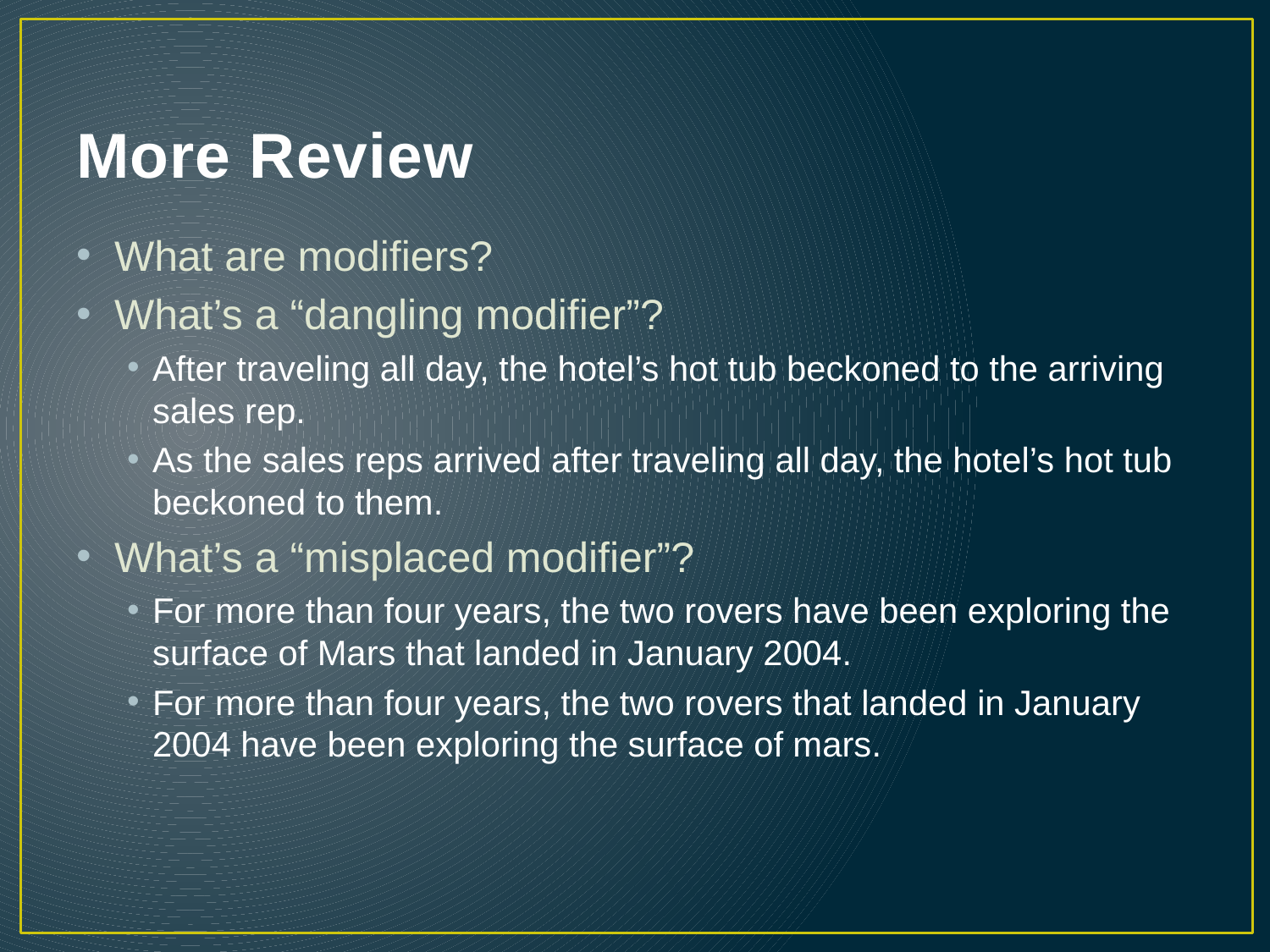

# More Review
What are modifiers?
What’s a “dangling modifier”?
After traveling all day, the hotel’s hot tub beckoned to the arriving sales rep.
As the sales reps arrived after traveling all day, the hotel’s hot tub beckoned to them.
What’s a “misplaced modifier”?
For more than four years, the two rovers have been exploring the surface of Mars that landed in January 2004.
For more than four years, the two rovers that landed in January 2004 have been exploring the surface of mars.